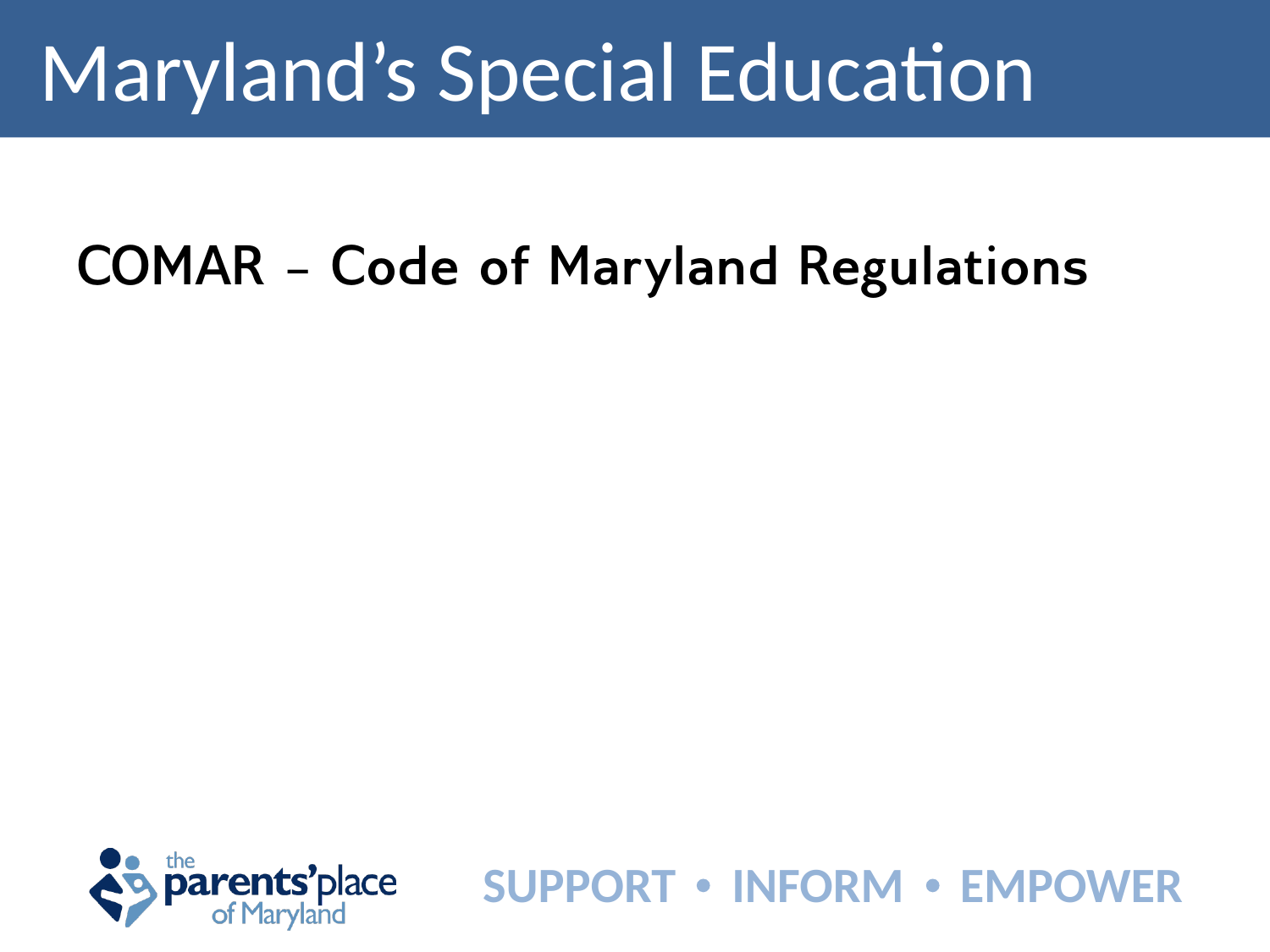

Maryland’s Special Education
COMAR – Code of Maryland Regulations